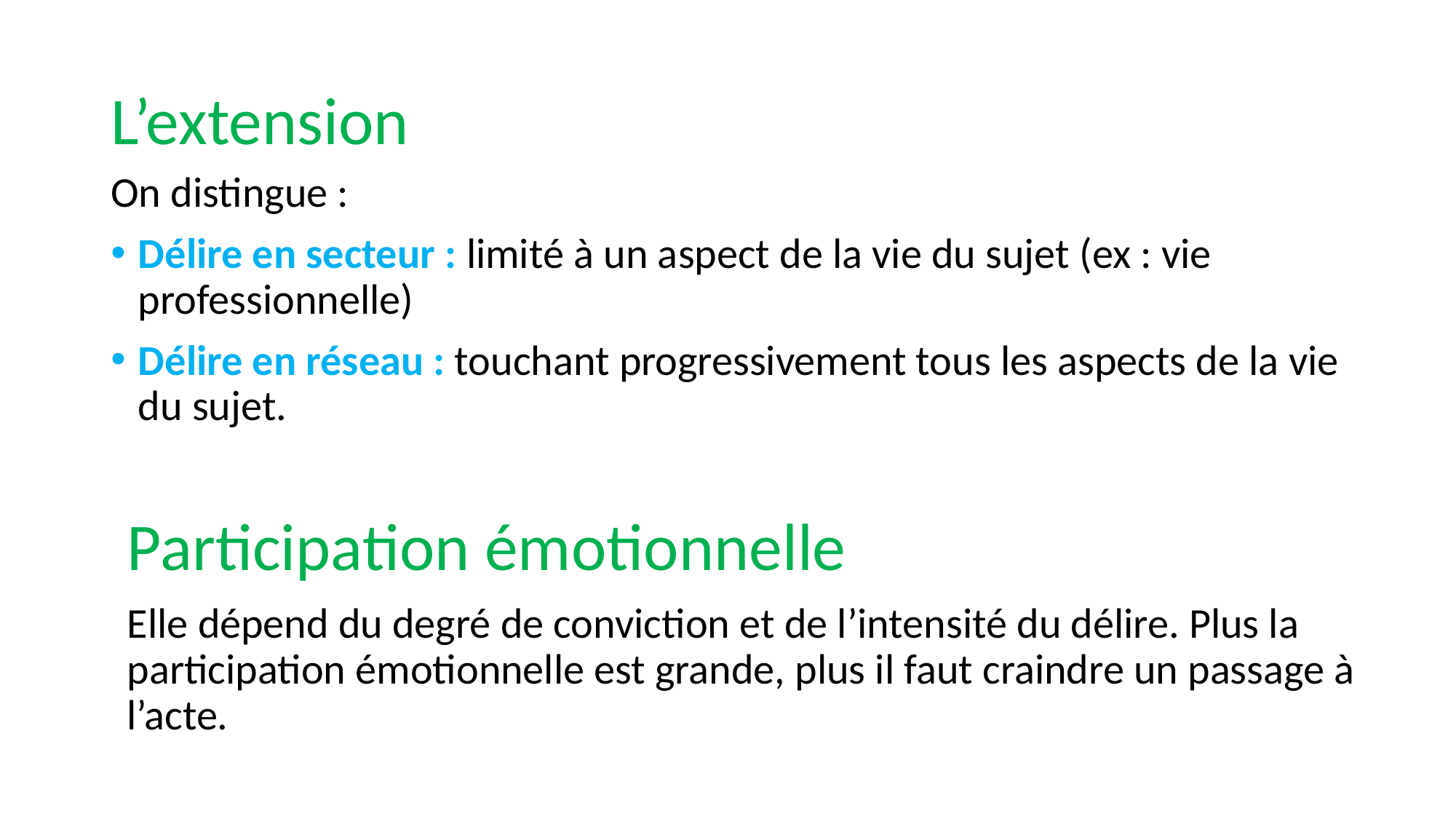

# L’extension
On distingue :
Délire en secteur : limité à un aspect de la vie du sujet (ex : vie professionnelle)
Délire en réseau : touchant progressivement tous les aspects de la vie du sujet.

Participation émotionnelle
Elle dépend du degré de conviction et de l’intensité du délire. Plus la participation émotionnelle est grande, plus il faut craindre un passage à l’acte.